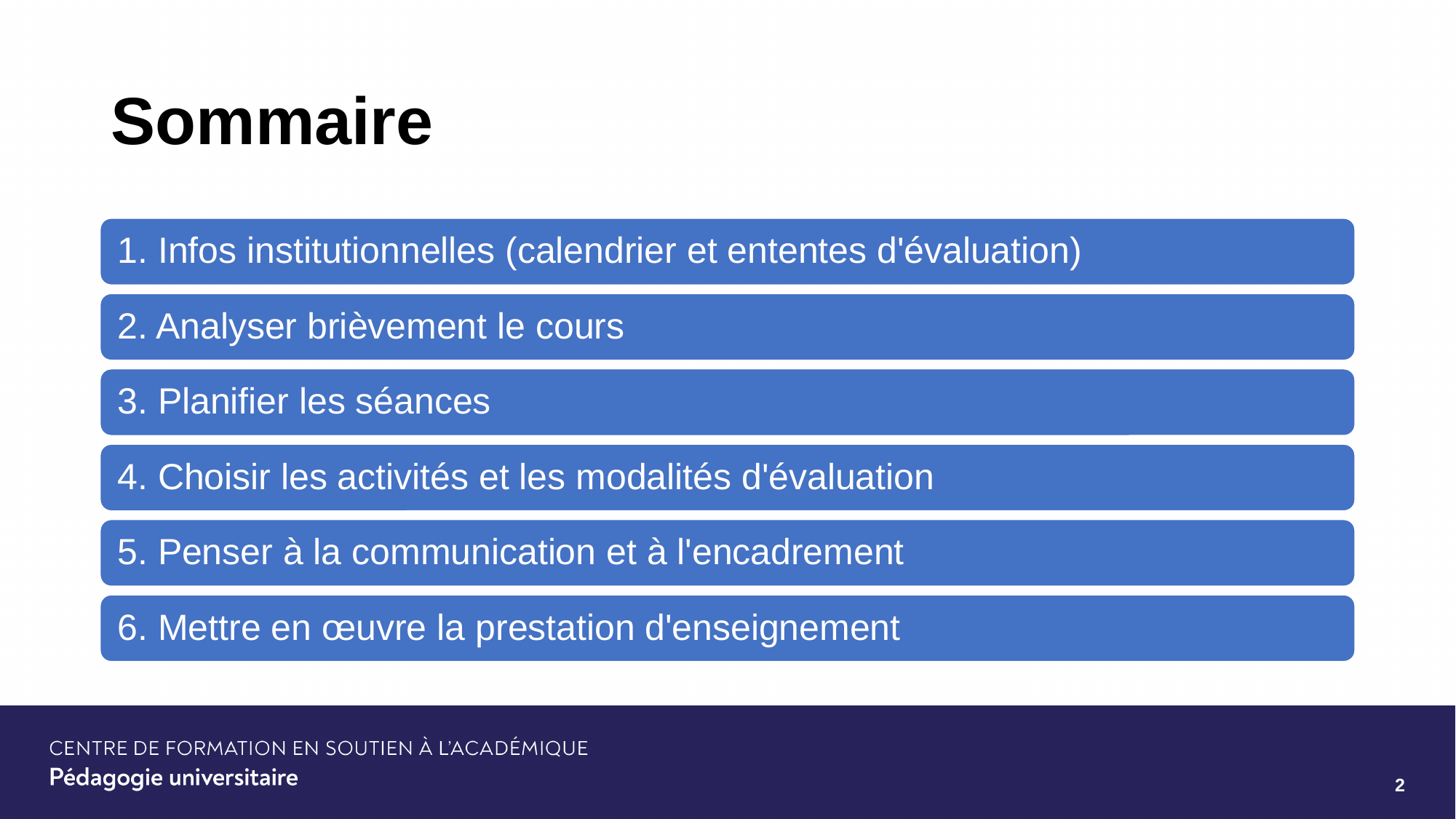

# Sommaire
1. Infos institutionnelles (calendrier et ententes d'évaluation)
2. Analyser brièvement le cours
3. Planifier les séances
4. Choisir les activités et les modalités d'évaluation
5. Penser à la communication et à l'encadrement
6. Mettre en œuvre la prestation d'enseignement
2